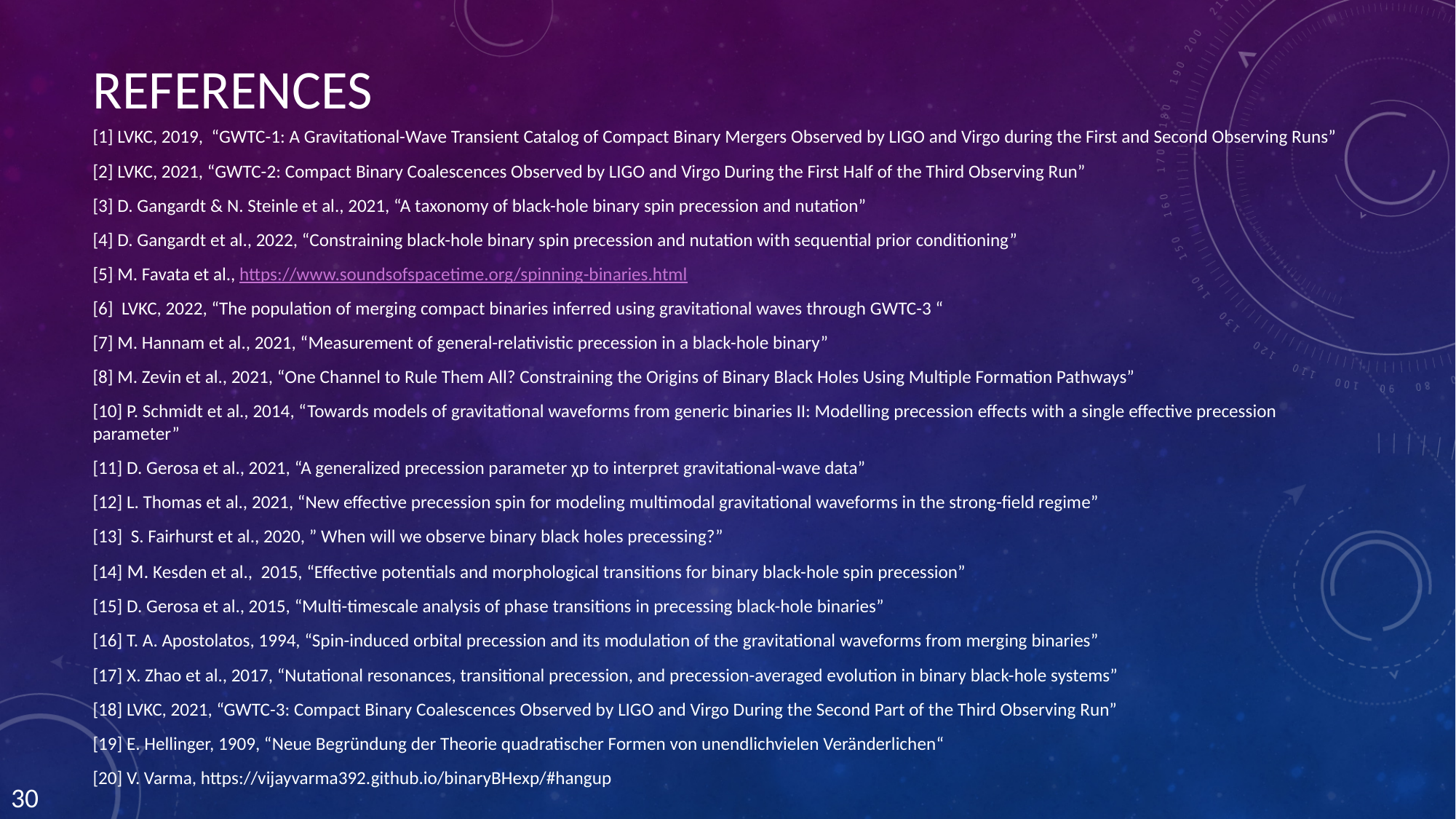

# References
[1] LVKC, 2019,  “GWTC-1: A Gravitational-Wave Transient Catalog of Compact Binary Mergers Observed by LIGO and Virgo during the First and Second Observing Runs”
[2] LVKC, 2021, “GWTC-2: Compact Binary Coalescences Observed by LIGO and Virgo During the First Half of the Third Observing Run”
[3] D. Gangardt & N. Steinle et al., 2021, “A taxonomy of black-hole binary spin precession and nutation”
[4] D. Gangardt et al., 2022, “Constraining black-hole binary spin precession and nutation with sequential prior conditioning”
[5] M. Favata et al., https://www.soundsofspacetime.org/spinning-binaries.html
[6]  LVKC, 2022, “The population of merging compact binaries inferred using gravitational waves through GWTC-3 “
[7] M. Hannam et al., 2021, “Measurement of general-relativistic precession in a black-hole binary”
[8] M. Zevin et al., 2021, “One Channel to Rule Them All? Constraining the Origins of Binary Black Holes Using Multiple Formation Pathways”
[10] P. Schmidt et al., 2014, “Towards models of gravitational waveforms from generic binaries II: Modelling precession effects with a single effective precession parameter”
[11] D. Gerosa et al., 2021, “A generalized precession parameter χp to interpret gravitational-wave data”
[12] L. Thomas et al., 2021, “New effective precession spin for modeling multimodal gravitational waveforms in the strong-field regime”
[13]  S. Fairhurst et al., 2020, ” When will we observe binary black holes precessing?”
[14] M. Kesden et al.,  2015, “Effective potentials and morphological transitions for binary black-hole spin precession”
[15] D. Gerosa et al., 2015, “Multi-timescale analysis of phase transitions in precessing black-hole binaries”
[16] T. A. Apostolatos, 1994, “Spin-induced orbital precession and its modulation of the gravitational waveforms from merging binaries”
[17] X. Zhao et al., 2017, “Nutational resonances, transitional precession, and precession-averaged evolution in binary black-hole systems”
[18] LVKC, 2021, “GWTC-3: Compact Binary Coalescences Observed by LIGO and Virgo During the Second Part of the Third Observing Run”
[19] E. Hellinger, 1909, “Neue Begründung der Theorie quadratischer Formen von unendlichvielen Veränderlichen“
[20] V. Varma, https://vijayvarma392.github.io/binaryBHexp/#hangup
30